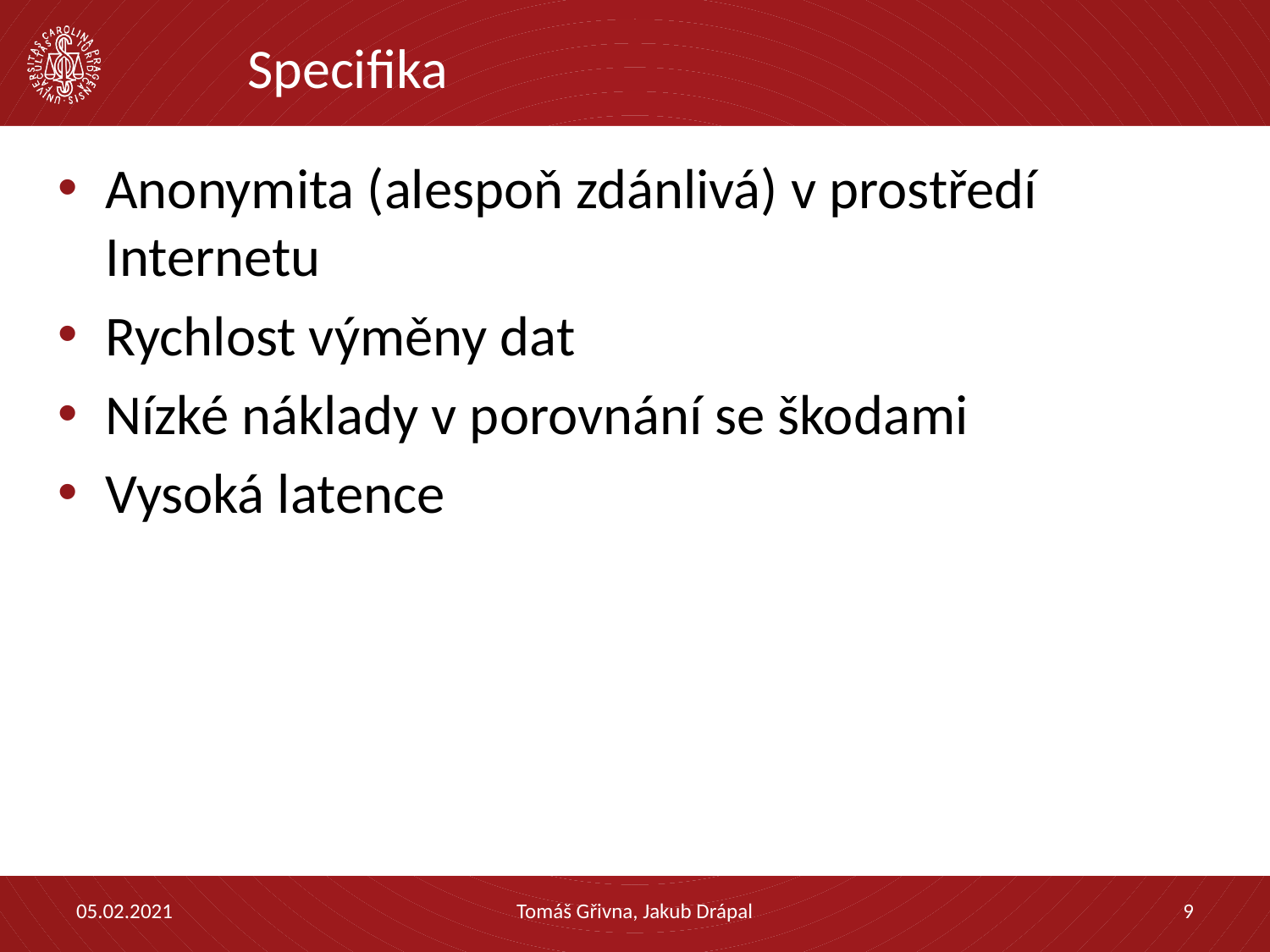

# Specifika
Anonymita (alespoň zdánlivá) v prostředí Internetu
Rychlost výměny dat
Nízké náklady v porovnání se škodami
Vysoká latence
05.02.2021
Tomáš Gřivna, Jakub Drápal
9